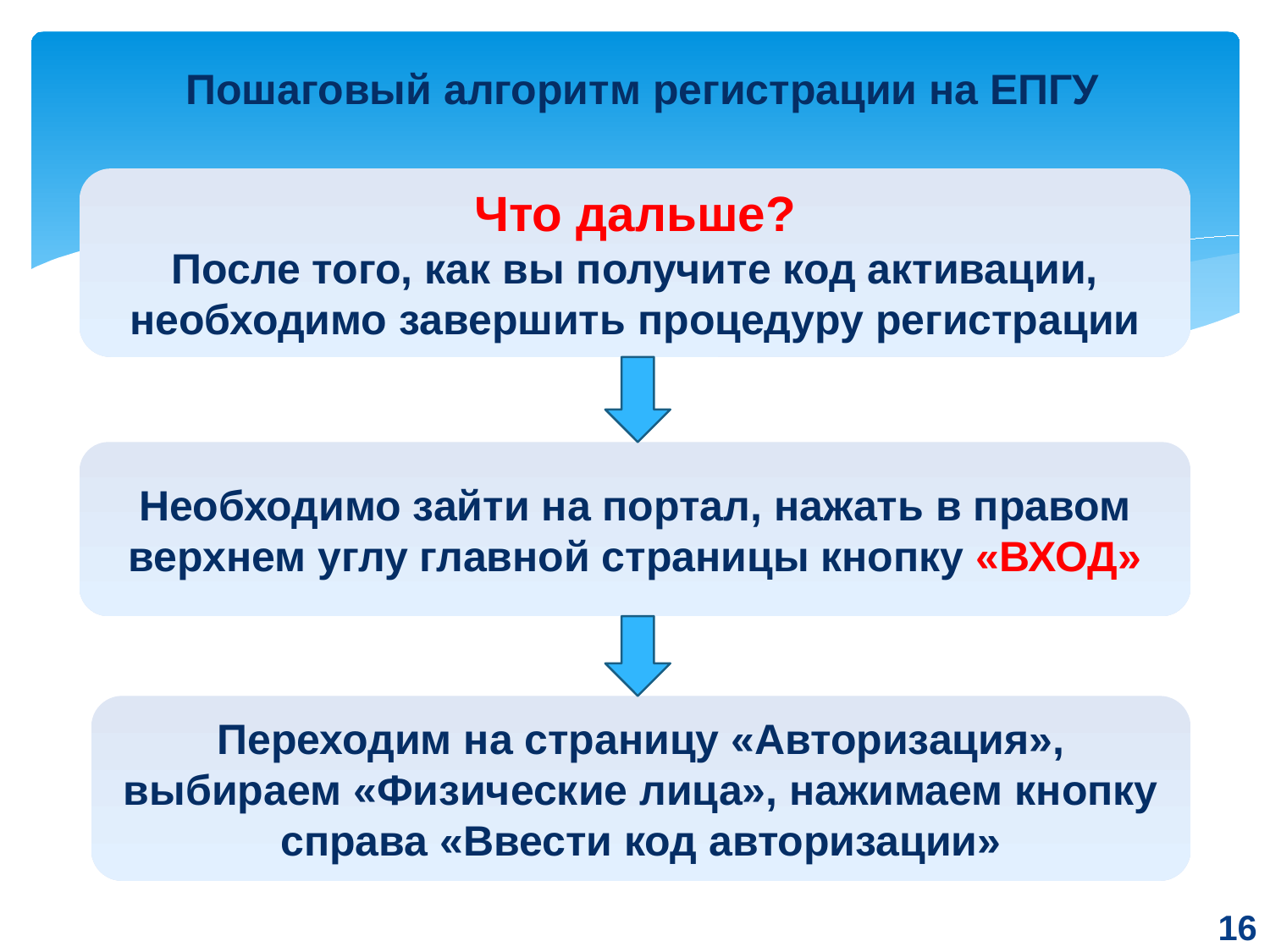

# Пошаговый алгоритм регистрации на ЕПГУ
Что дальше?
После того, как вы получите код активации, необходимо завершить процедуру регистрации

Необходимо зайти на портал, нажать в правом верхнем углу главной страницы кнопку «ВХОД»

Переходим на страницу «Авторизация», выбираем «Физические лица», нажимаем кнопку справа «Ввести код авторизации»
16